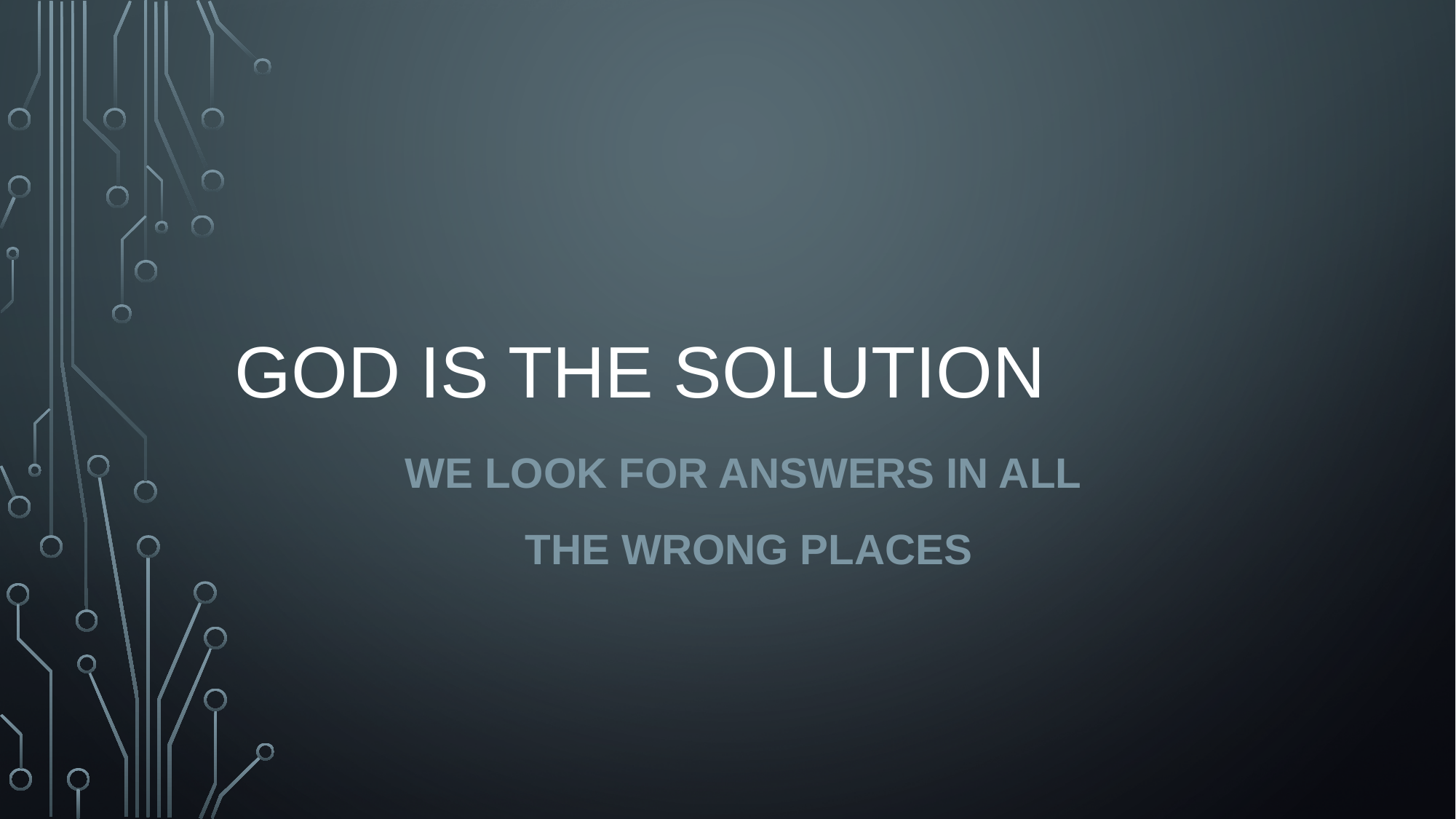

# God is the solution
We look for answers in all
the wrong places